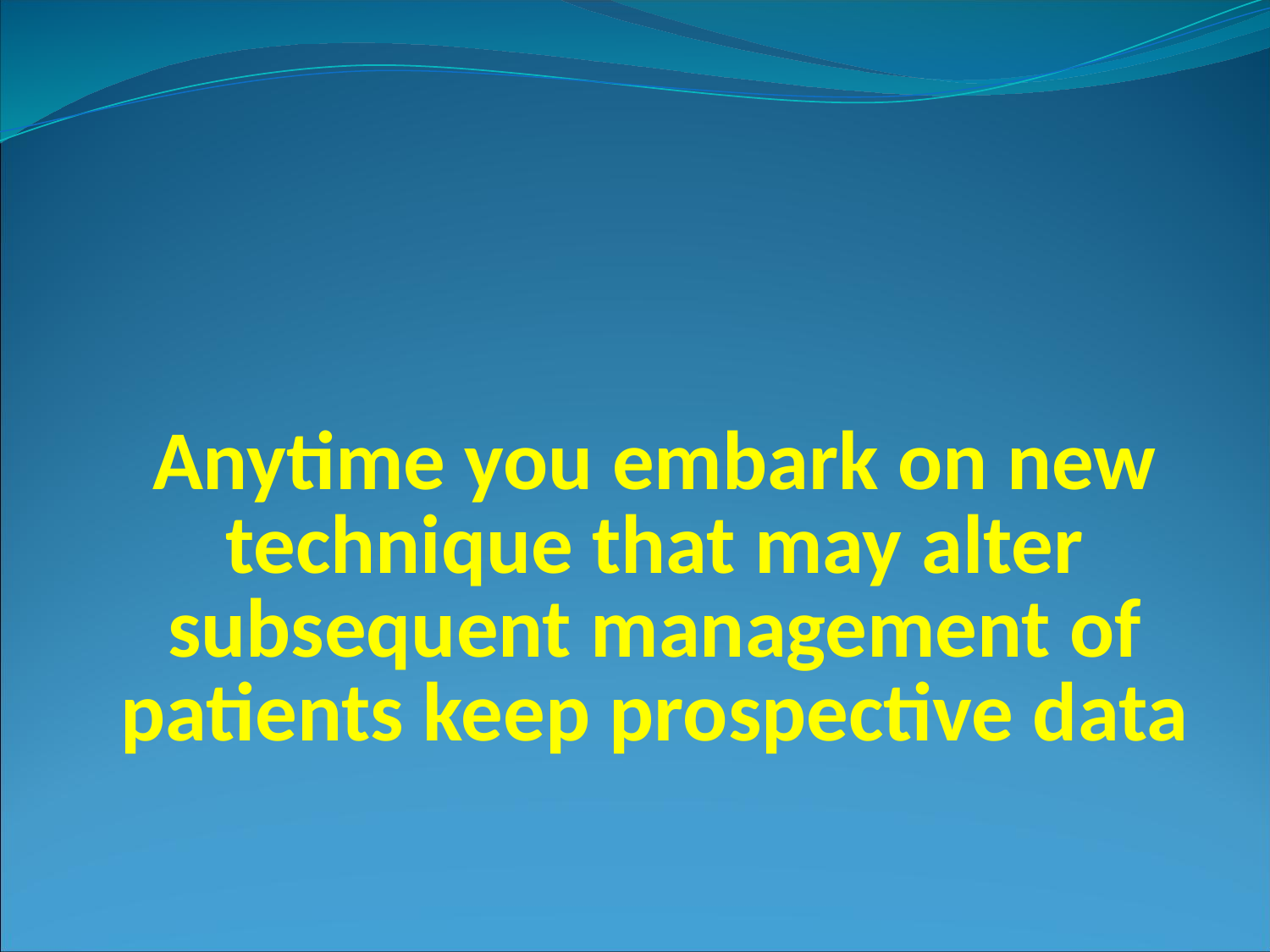

# Anytime you embark on new technique that may alter subsequent management of patients keep prospective data